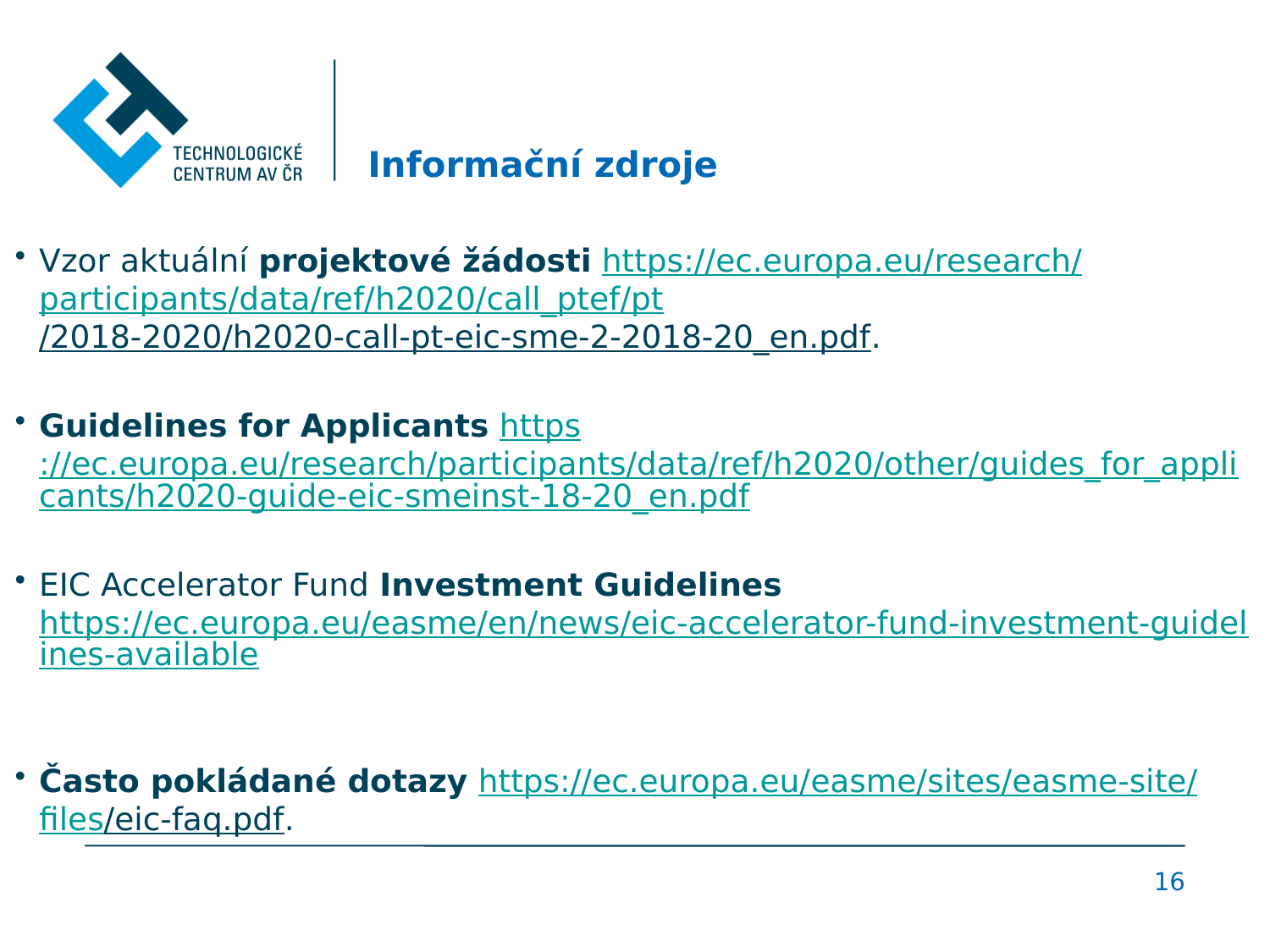

# Informační zdroje

Vzor aktuální projektové žádosti https://ec.europa.eu/research/participants/data/ref/h2020/call_ptef/pt/2018-2020/h2020-call-pt-eic-sme-2-2018-20_en.pdf.

Guidelines for Applicants https://ec.europa.eu/research/participants/data/ref/h2020/other/guides_for_applicants/h2020-guide-eic-smeinst-18-20_en.pdf

EIC Accelerator Fund Investment Guidelines  https://ec.europa.eu/easme/en/news/eic-accelerator-fund-investment-guidelines-available

Často pokládané dotazy https://ec.europa.eu/easme/sites/easme-site/files/eic-faq.pdf.

16